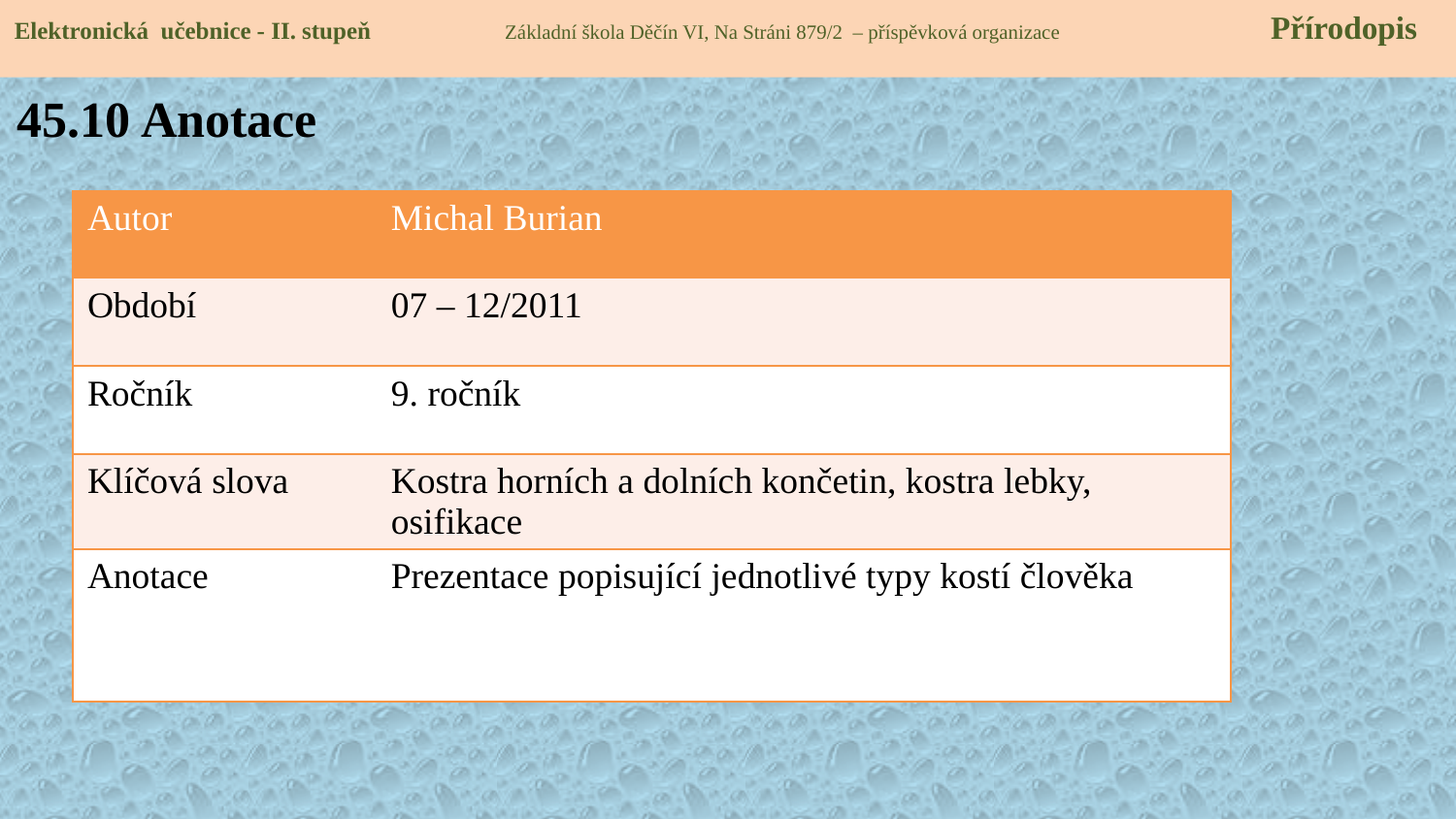

Elektronická  učebnice - II. stupeň                      Základní škola Děčín VI, Na Stráni 879/2  – příspěvková organizace                       	                  Přírodopis

45.10 Anotace
| Autor | Michal Burian |
| --- | --- |
| Období | 07 – 12/2011 |
| Ročník | 9. ročník |
| Klíčová slova | Kostra horních a dolních končetin, kostra lebky, osifikace |
| Anotace | Prezentace popisující jednotlivé typy kostí člověka |